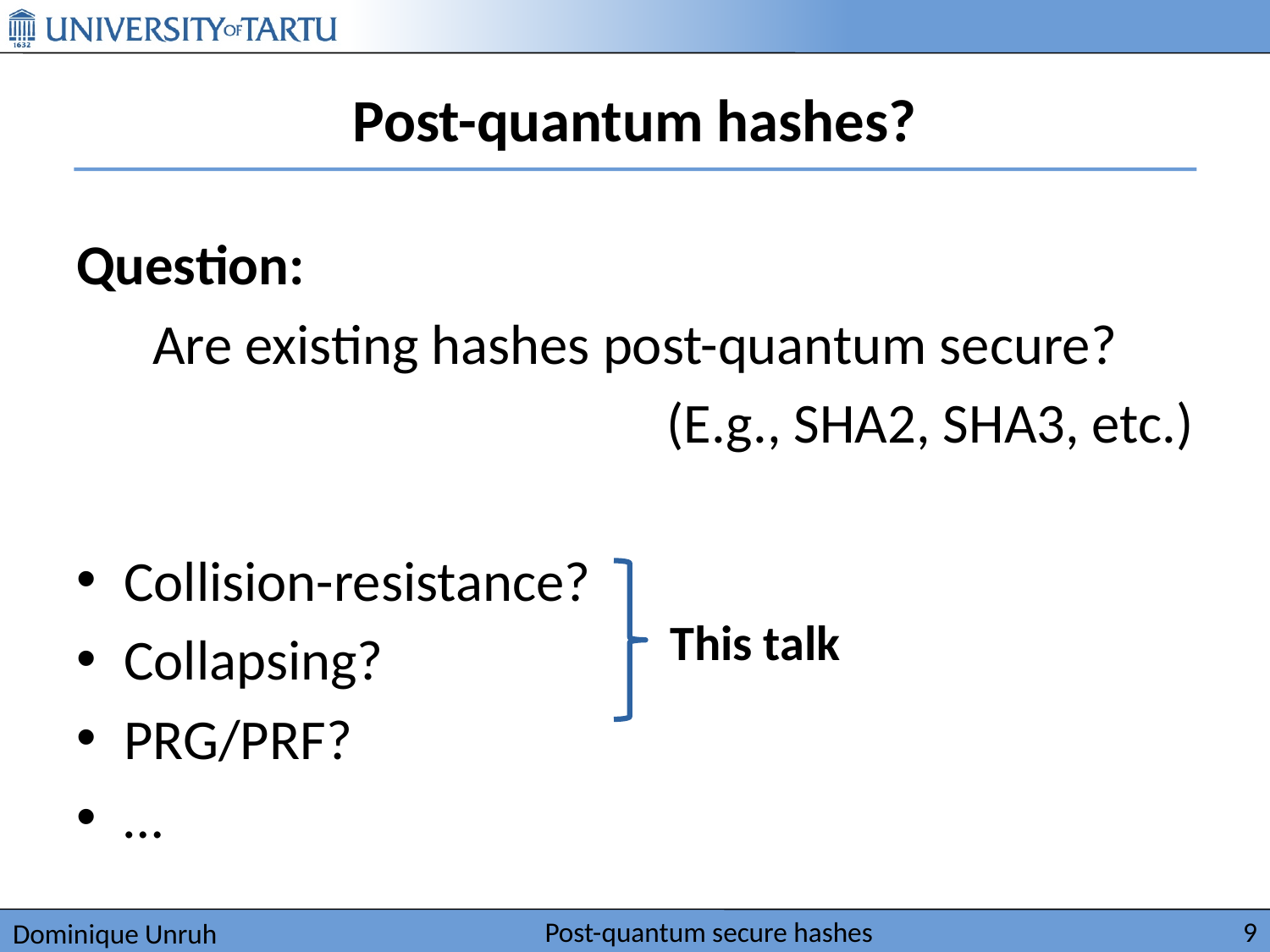

# Post-quantum hashes?
Question:
Are existing hashes post-quantum secure?
(E.g., SHA2, SHA3, etc.)

Collision-resistance?
Collapsing?
PRG/PRF?
…

This talk
Post-quantum secure hashes
9